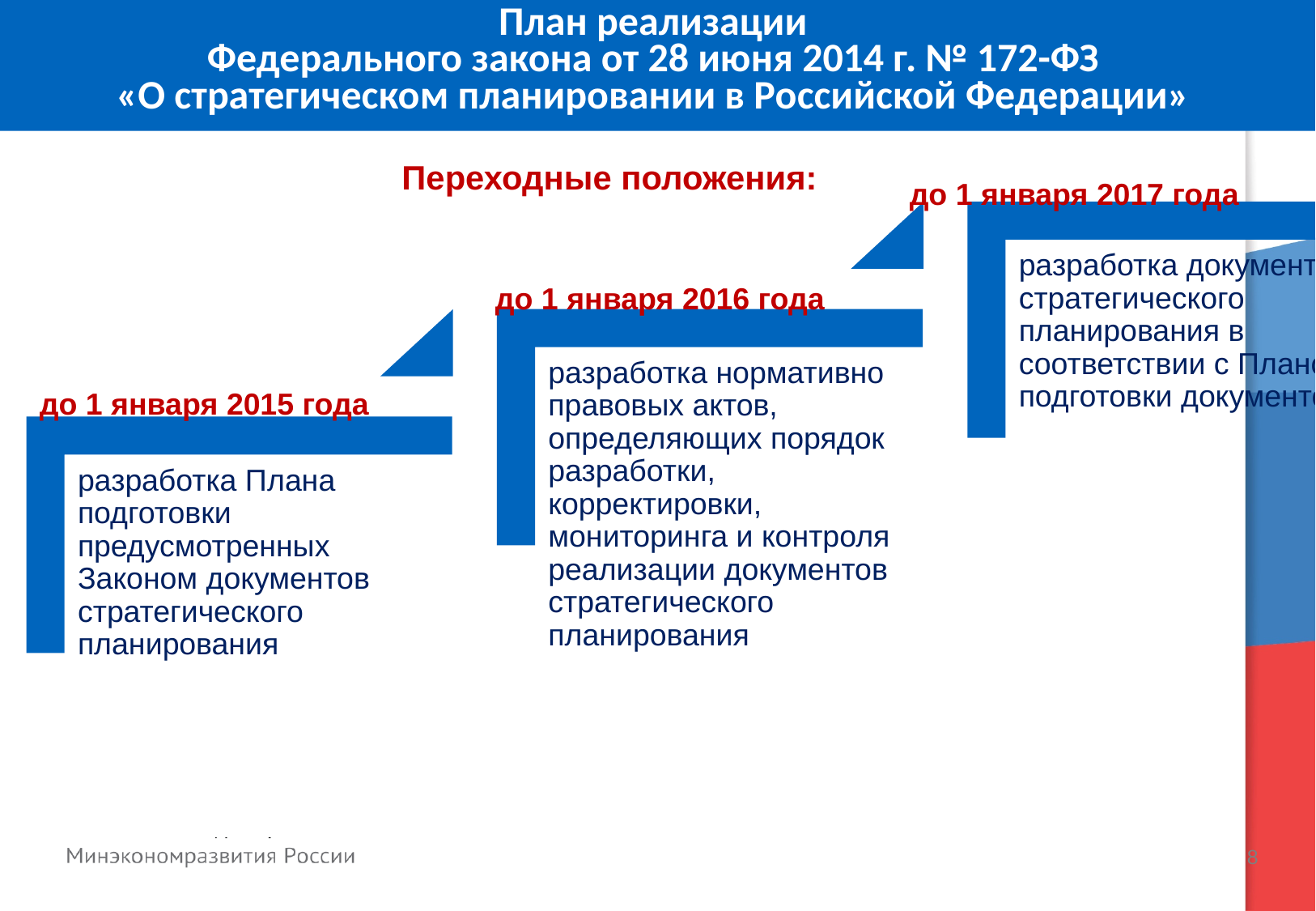

План реализации
Федерального закона от 28 июня 2014 г. № 172-ФЗ
«О стратегическом планировании в Российской Федерации»
разработка Плана подготовки предусмотренных Законом документов стратегического планирования
разработка нормативно правовых актов, определяющих порядок разработки, корректировки, мониторинга и контроля реализации документов стратегического планирования
разработка документов стратегического планирования в соответствии с Планом подготовки документов
до 1 января 2017 года
до 1 января 2016 года
до 1 января 2015 года
Переходные положения: